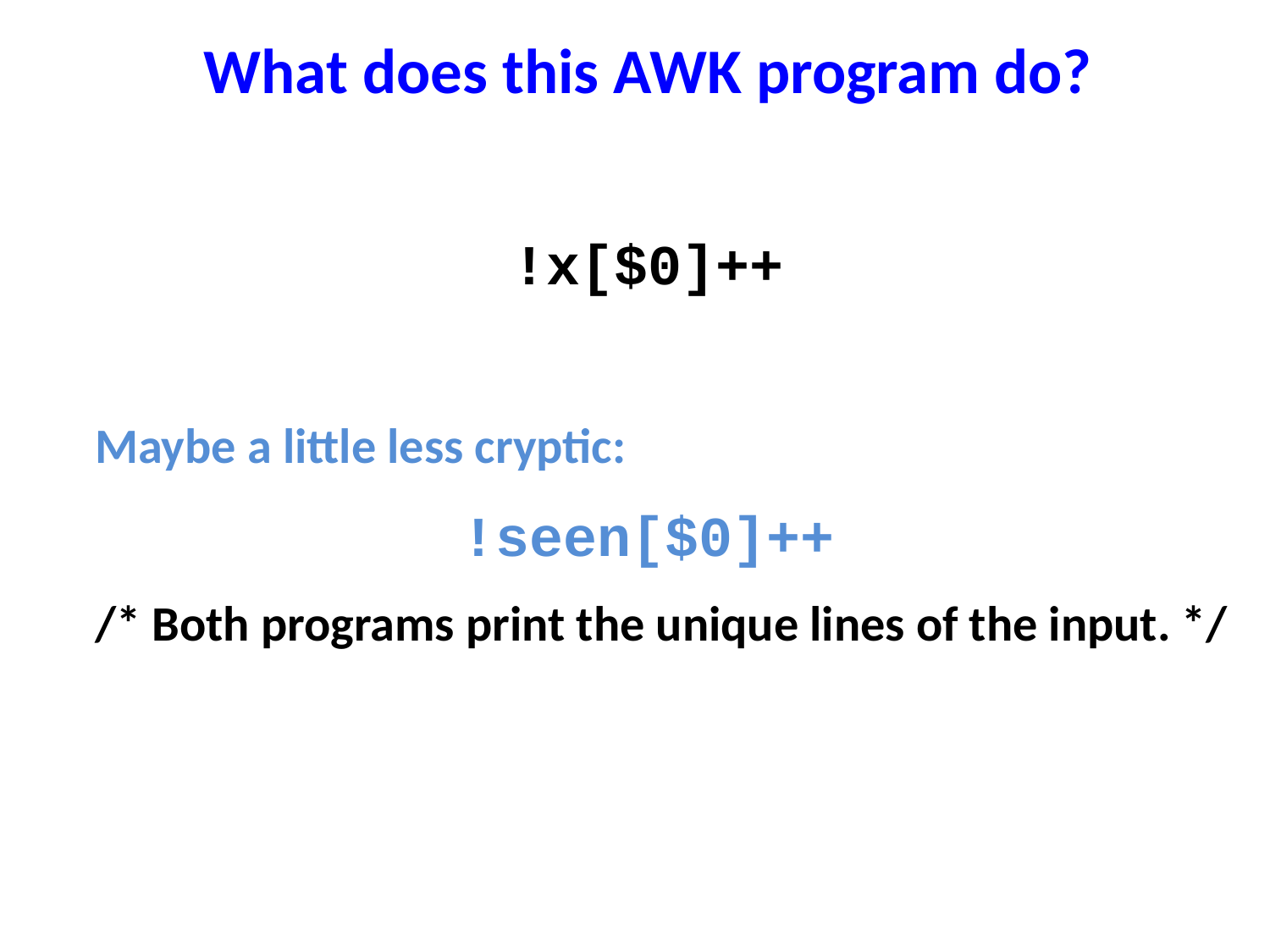

# What does this AWK program do?

!x[$0]++

Maybe a little less cryptic:
!seen[$0]++
/* Both programs print the unique lines of the input. */